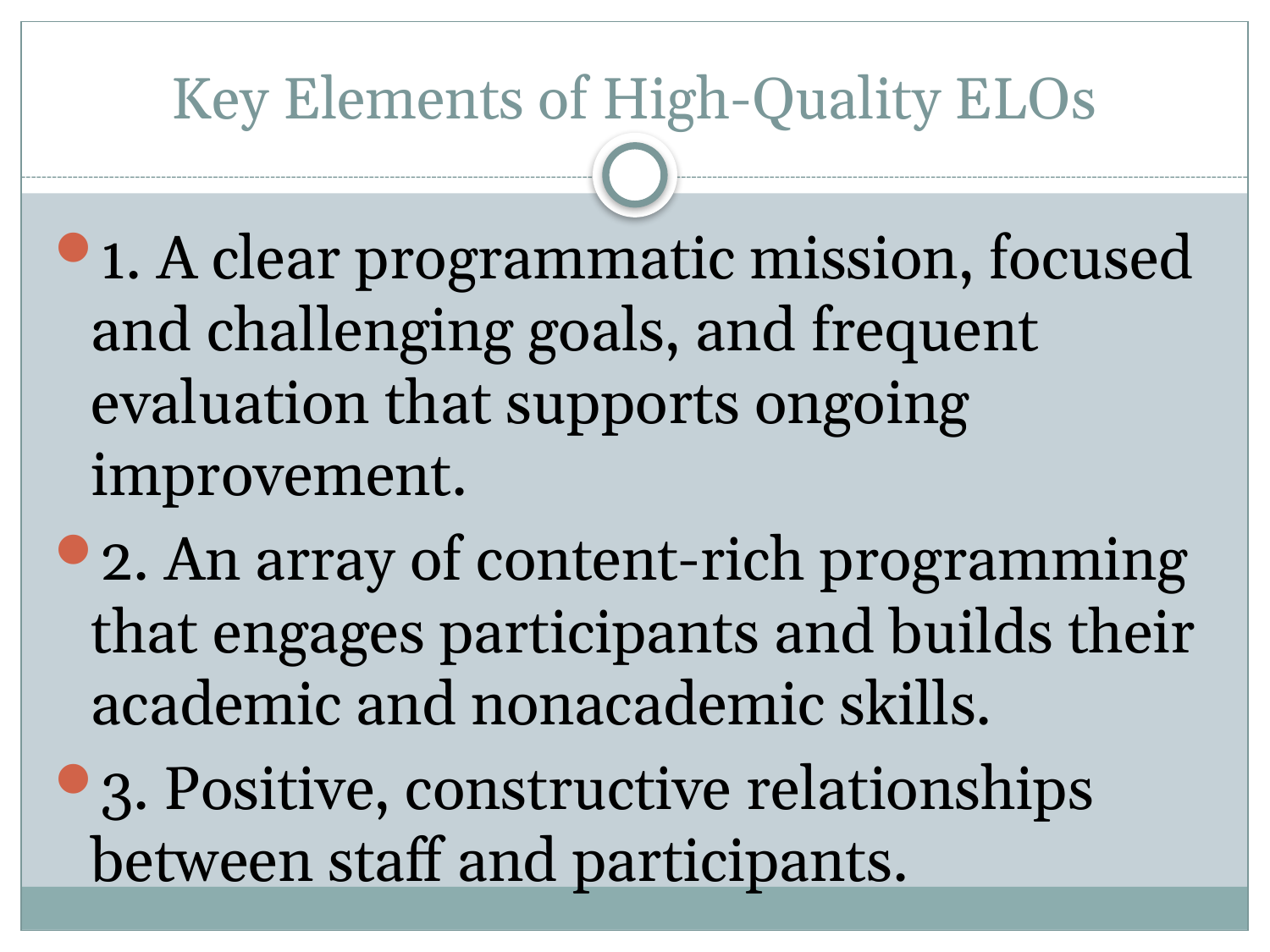

# Key Elements of High-Quality ELOs
1. A clear programmatic mission, focused and challenging goals, and frequent evaluation that supports ongoing improvement.
2. An array of content-rich programming that engages participants and builds their academic and nonacademic skills.
3. Positive, constructive relationships between staff and participants.